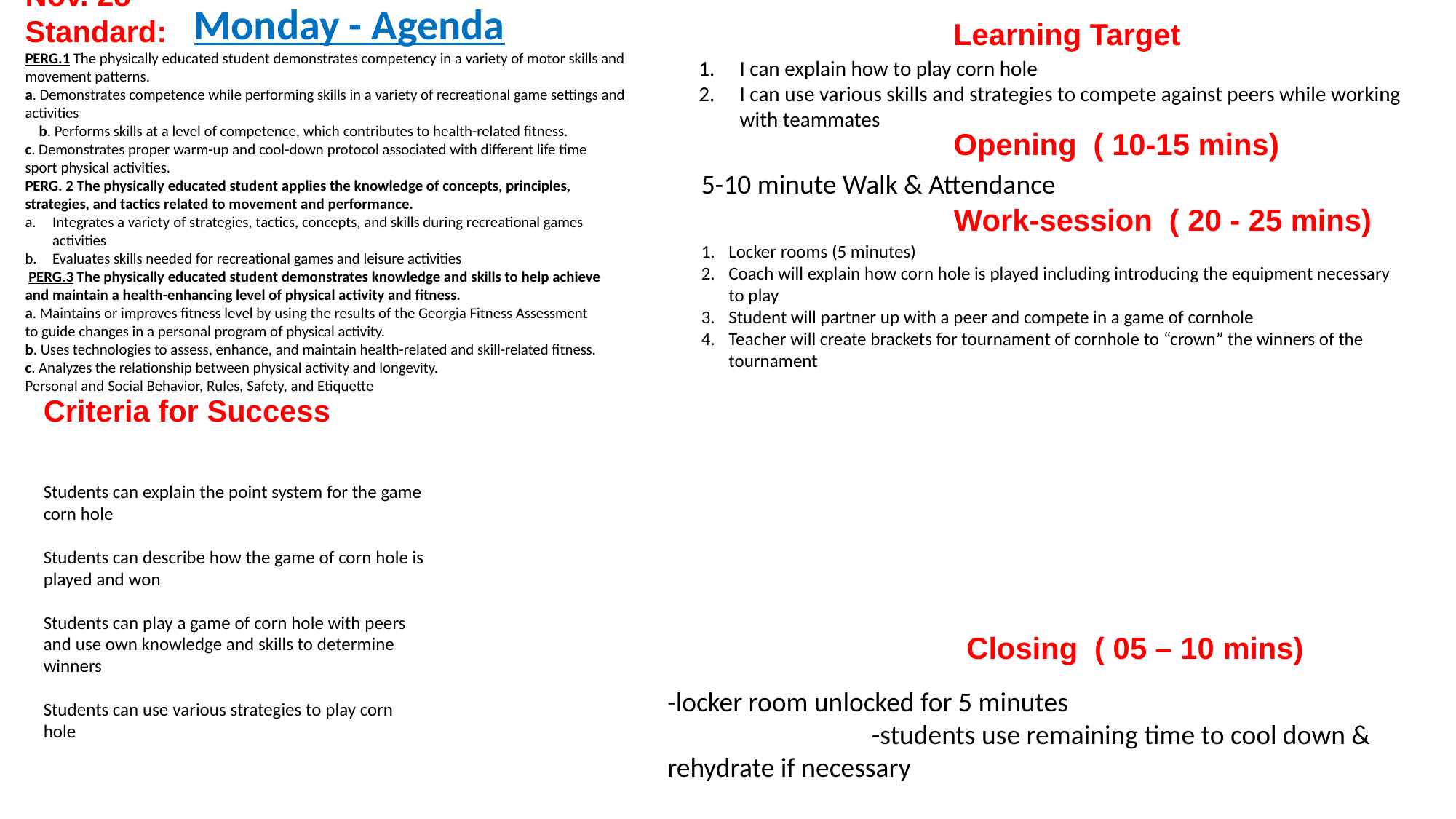

Nov. 28
Standard:
PERG.1 The physically educated student demonstrates competency in a variety of motor skills and movement patterns.
a. Demonstrates competence while performing skills in a variety of recreational game settings and activities
    b. Performs skills at a level of competence, which contributes to health-related fitness.
c. Demonstrates proper warm-up and cool-down protocol associated with different life time
sport physical activities.
PERG. 2 The physically educated student applies the knowledge of concepts, principles, strategies, and tactics related to movement and performance.
Integrates a variety of strategies, tactics, concepts, and skills during recreational games activities
Evaluates skills needed for recreational games and leisure activities
 PERG.3 The physically educated student demonstrates knowledge and skills to help achieve
and maintain a health-enhancing level of physical activity and fitness.
a. Maintains or improves fitness level by using the results of the Georgia Fitness Assessment
to guide changes in a personal program of physical activity.
b. Uses technologies to assess, enhance, and maintain health-related and skill-related fitness.
c. Analyzes the relationship between physical activity and longevity.
Personal and Social Behavior, Rules, Safety, and Etiquette
Monday - Agenda
Learning Target
I can explain how to play corn hole
I can use various skills and strategies to compete against peers while working with teammates
Opening  ( 10-15 mins)
5-10 minute Walk & Attendance
Work-session  ( 20 - 25 mins)
Locker rooms (5 minutes)
Coach will explain how corn hole is played including introducing the equipment necessary to play
Student will partner up with a peer and compete in a game of cornhole
Teacher will create brackets for tournament of cornhole to “crown” the winners of the tournament

Criteria for Success
Students can explain the point system for the game corn hole

Students can describe how the game of corn hole is played and won

Students can play a game of corn hole with peers and use own knowledge and skills to determine winners

Students can use various strategies to play corn hole
Closing  ( 05 – 10 mins)

-locker room unlocked for 5 minutes
                                 -students use remaining time to cool down & rehydrate if necessary